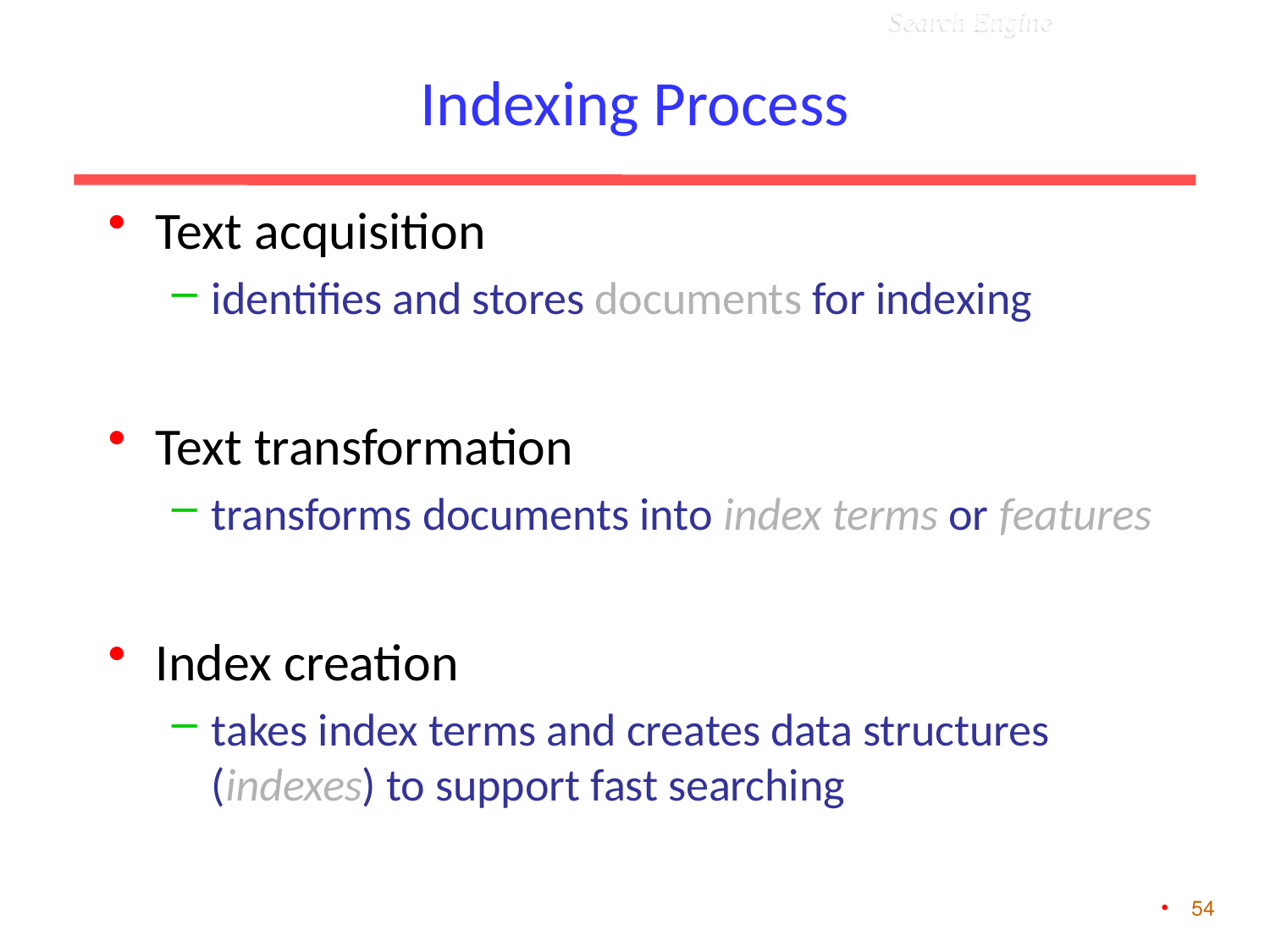

Indexing Process
Text acquisition
identifies and stores documents for indexing

Text transformation
transforms documents into index terms or features

Index creation
takes index terms and creates data structures (indexes) to support fast searching

 Search Engine
54